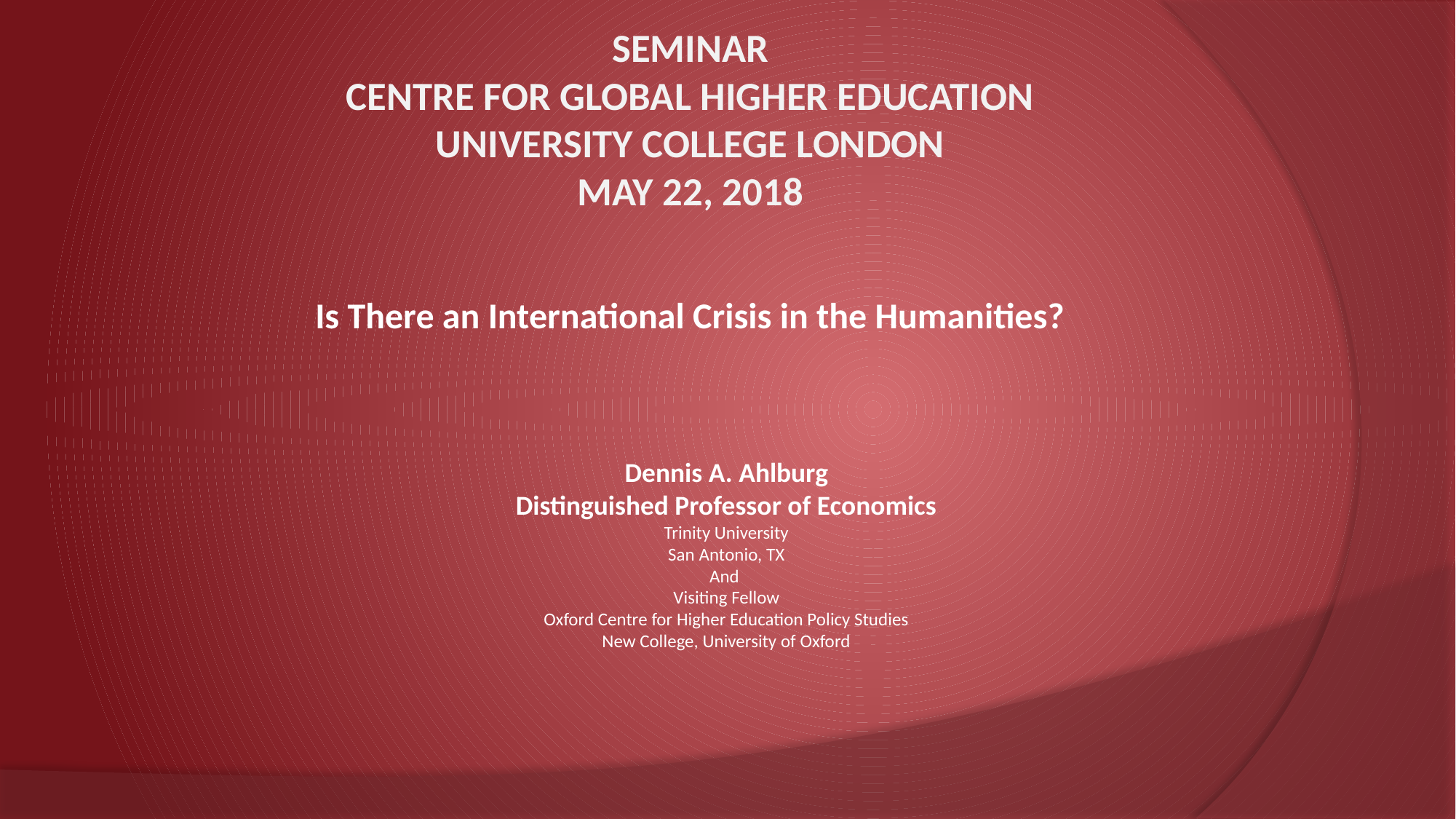

# seminar Centre for Global Higher Education University College london May 22, 2018
Is There an International Crisis in the Humanities?

Dennis A. Ahlburg
Distinguished Professor of Economics
Trinity University
San Antonio, TX
And
Visiting Fellow
Oxford Centre for Higher Education Policy Studies
New College, University of Oxford